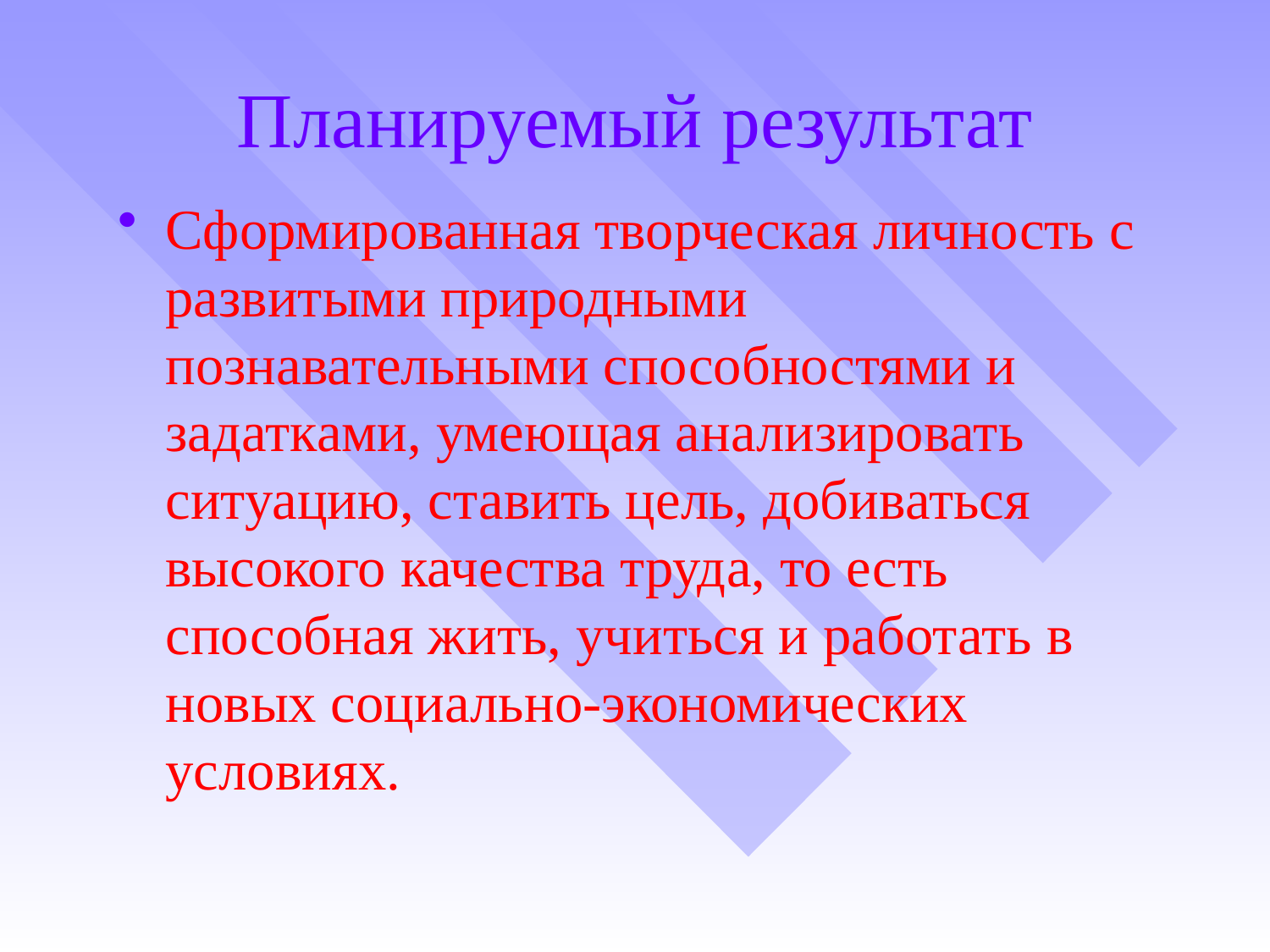

# Планируемый результат
Сформированная творческая личность с развитыми природными познавательными способностями и задатками, умеющая анализировать ситуацию, ставить цель, добиваться высокого качества труда, то есть способная жить, учиться и работать в новых социально-экономических условиях.